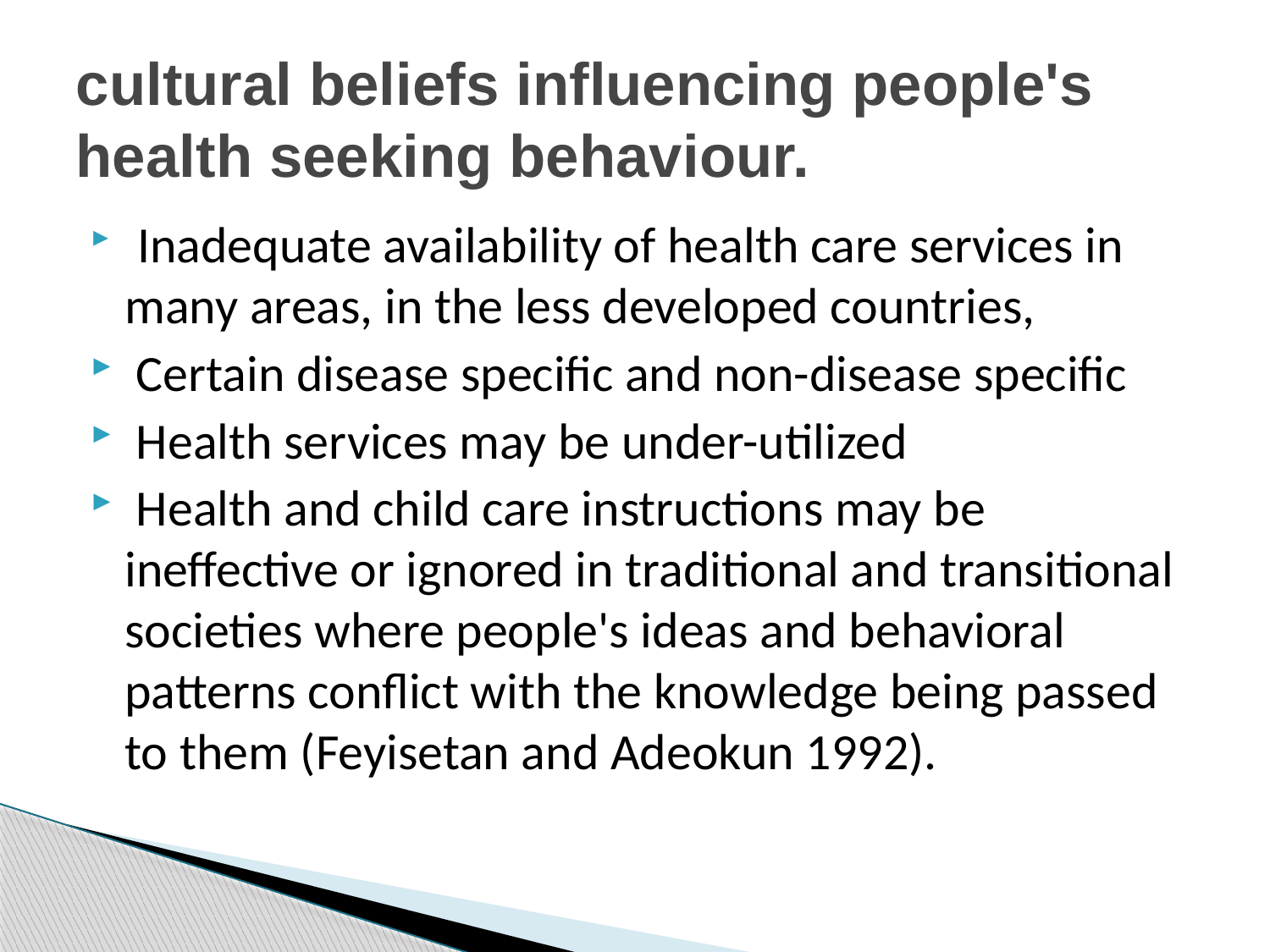

# cultural beliefs influencing people's health seeking behaviour.
 Inadequate availability of health care services in many areas, in the less developed countries,
 Certain disease specific and non-disease specific
 Health services may be under-utilized
 Health and child care instructions may be ineffective or ignored in traditional and transitional societies where people's ideas and behavioral patterns conflict with the knowledge being passed to them (Feyisetan and Adeokun 1992).